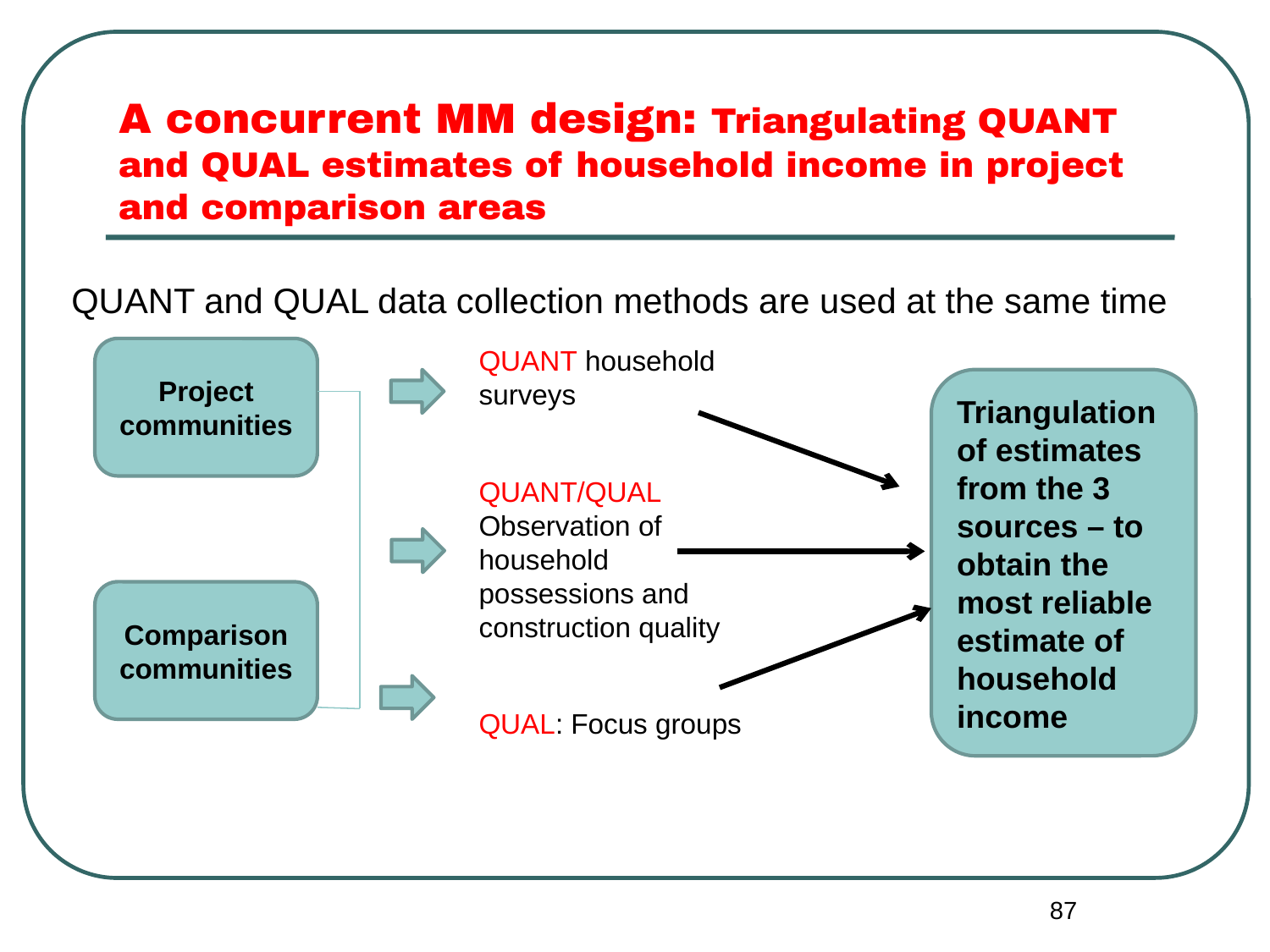

# A concurrent MM design: Triangulating QUANT and QUAL estimates of household income in project and comparison areas
QUANT and QUAL data collection methods are used at the same time
Project communities

Triangulation of estimates from the 3 sources – to obtain the most reliable estimate of household income
QUANT household   surveys

QUANT/QUAL Observation of household possessions and construction quality

QUAL: Focus groups

Comparison communities

87